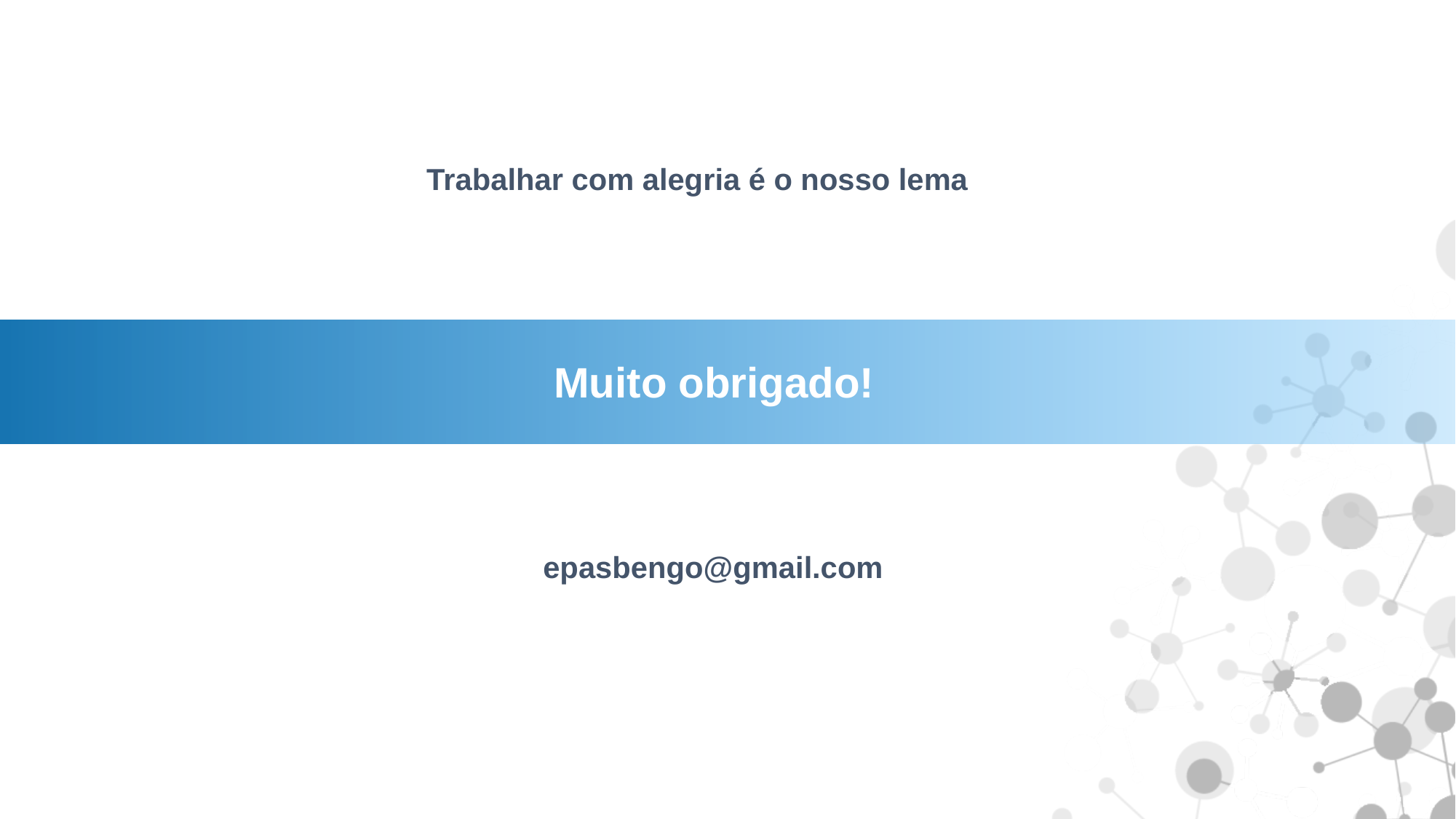

Trabalhar com alegria é o nosso lema

Muito obrigado!
epasbengo@gmail.com